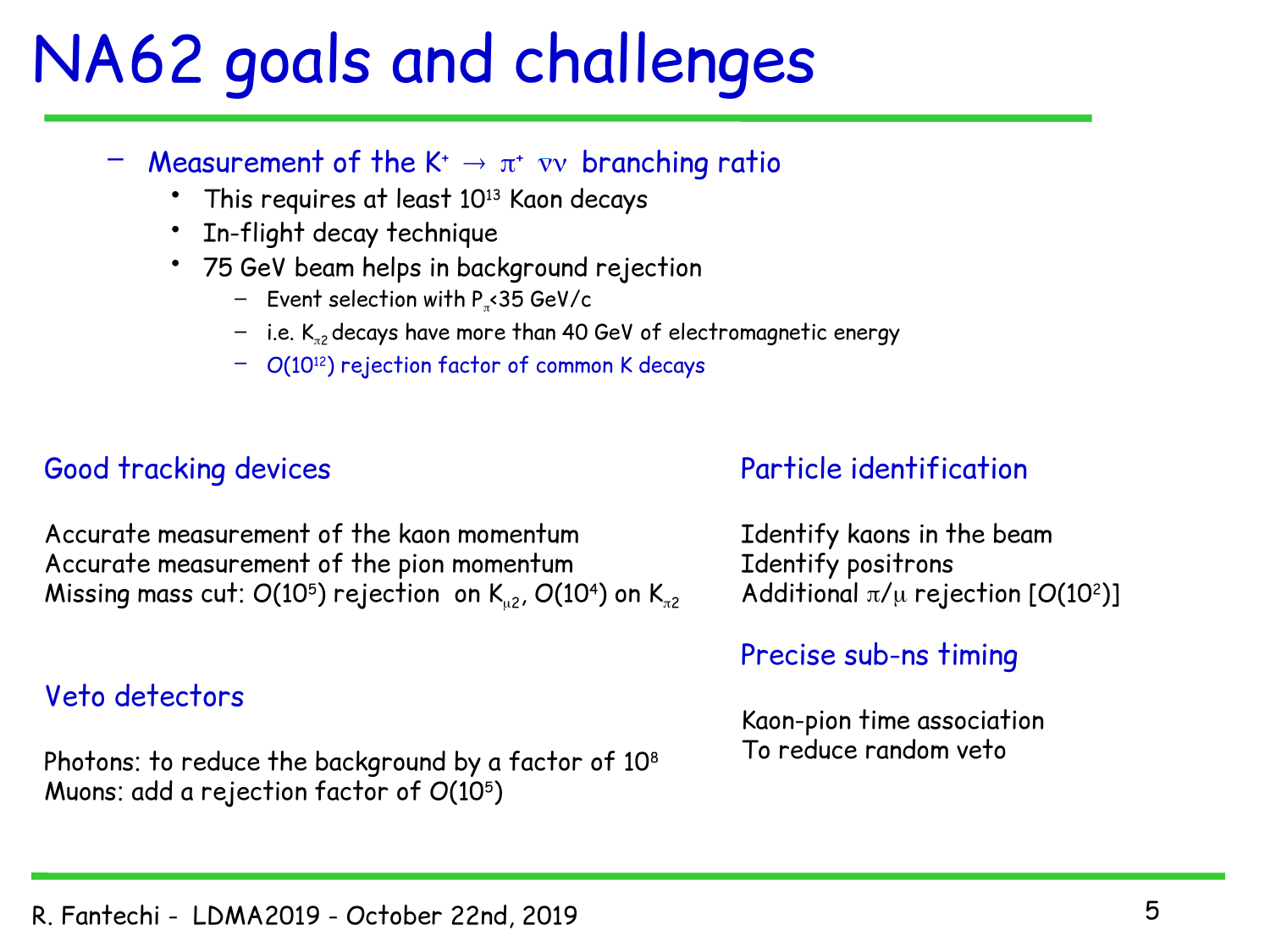

# NA62 goals and challenges
Measurement of the K+ → π+ νν branching ratio
This requires at least 1013 Kaon decays
In-flight decay technique
75 GeV beam helps in background rejection
Event selection with Pπ<35 GeV/c
i.e. Kπ2 decays have more than 40 GeV of electromagnetic energy
O(1012) rejection factor of common K decays

Good tracking devices

Accurate measurement of the kaon momentum
Accurate measurement of the pion momentum
Missing mass cut: O(105) rejection  on Kμ2, O(104) on Kπ2

Veto detectors

Photons: to reduce the background by a factor of 108
Muons: add a rejection factor of O(105)

Particle identification

Identify kaons in the beam
Identify positrons
Additional π/μ rejection [O(102)]

Precise sub-ns timing

Kaon-pion time association
To reduce random veto

R. Fantechi -  LDMA2019 - October 22nd, 2019